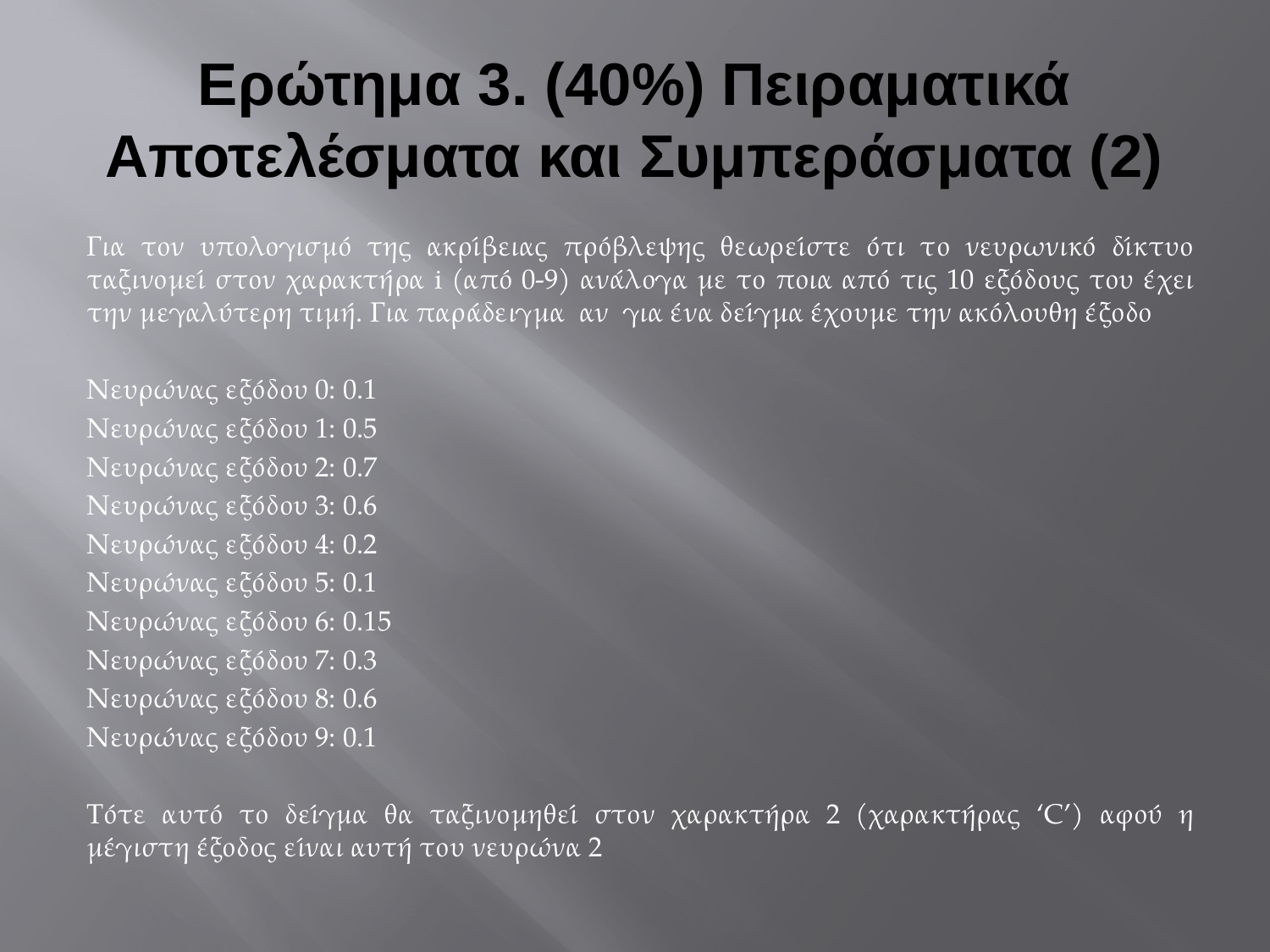

# Ερώτημα 3. (40%) Πειραματικά Αποτελέσματα και Συμπεράσματα (2)
Για τον υπολογισμό της ακρίβειας πρόβλεψης θεωρείστε ότι το νευρωνικό δίκτυο ταξινομεί στον χαρακτήρα i (από 0-9) ανάλογα με το ποια από τις 10 εξόδους του έχει την μεγαλύτερη τιμή. Για παράδειγμα  αν  για ένα δείγμα έχουμε την ακόλουθη έξοδο

Νευρώνας εξόδου 0: 0.1
Νευρώνας εξόδου 1: 0.5
Νευρώνας εξόδου 2: 0.7
Νευρώνας εξόδου 3: 0.6
Νευρώνας εξόδου 4: 0.2
Νευρώνας εξόδου 5: 0.1
Νευρώνας εξόδου 6: 0.15
Νευρώνας εξόδου 7: 0.3
Νευρώνας εξόδου 8: 0.6
Νευρώνας εξόδου 9: 0.1

Τότε αυτό το δείγμα θα ταξινομηθεί στον χαρακτήρα 2 (χαρακτήρας ‘C’) αφού η μέγιστη έξοδος είναι αυτή του νευρώνα 2